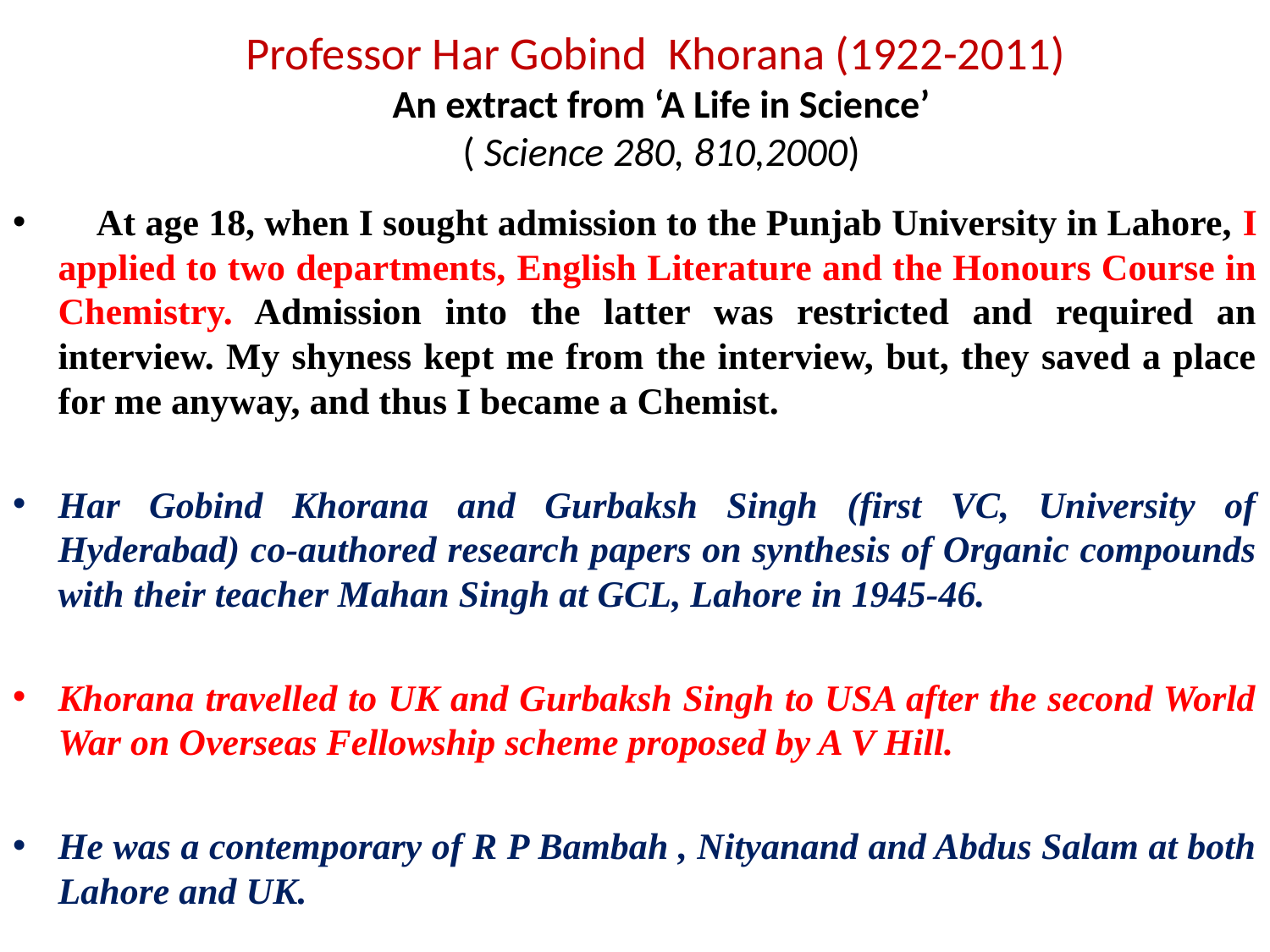

# Professor Har Gobind  Khorana (1922-2011) An extract from ‘A Life in Science’ ( Science 280, 810,2000)
    At age 18, when I sought admission to the Punjab University in Lahore, I applied to two departments, English Literature and the Honours Course in Chemistry. Admission into the latter was restricted and required an interview. My shyness kept me from the interview, but, they saved a place for me anyway, and thus I became a Chemist.

Har Gobind Khorana and Gurbaksh Singh (first VC, University of Hyderabad) co-authored research papers on synthesis of Organic compounds with their teacher Mahan Singh at GCL, Lahore in 1945-46.

Khorana travelled to UK and Gurbaksh Singh to USA after the second World War on Overseas Fellowship scheme proposed by A V Hill.

He was a contemporary of R P Bambah , Nityanand and Abdus Salam at both Lahore and UK.